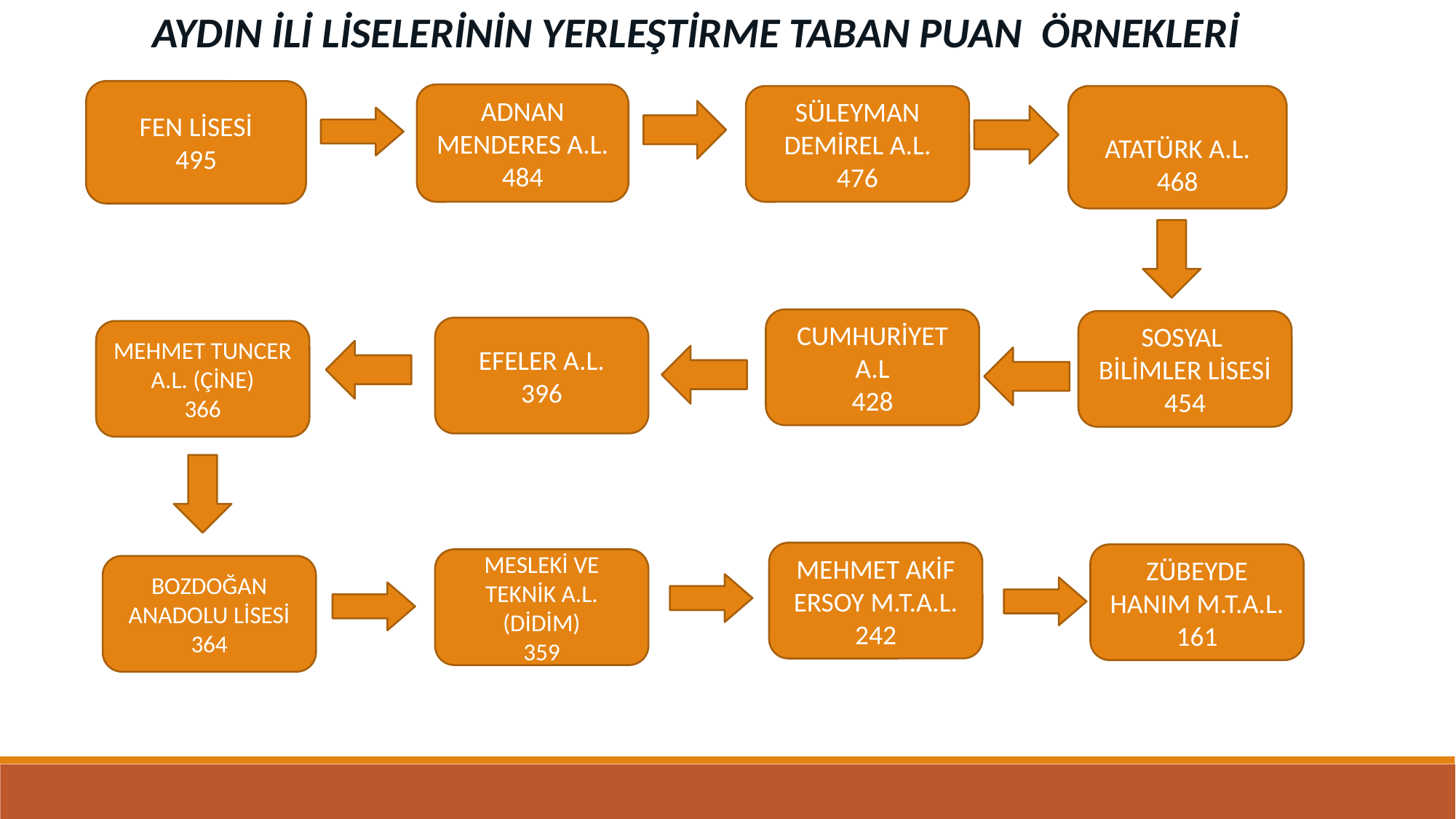

AYDIN İLİ LİSELERİNİN YERLEŞTİRME TABAN PUAN  ÖRNEKLERİ
FEN LİSESİ
495

ADNAN MENDERES A.L.
484

SÜLEYMAN DEMİREL A.L.
476

ATATÜRK A.L.
468

CUMHURİYET A.L
428
SOSYAL  BİLİMLER LİSESİ
454
EFELER A.L.
396
MEHMET TUNCER A.L. (ÇİNE)
366

MEHMET AKİF ERSOY M.T.A.L.
242
ZÜBEYDE HANIM M.T.A.L.
161
MESLEKİ VE TEKNİK A.L. (DİDİM)
359
BOZDOĞAN ANADOLU LİSESİ
364